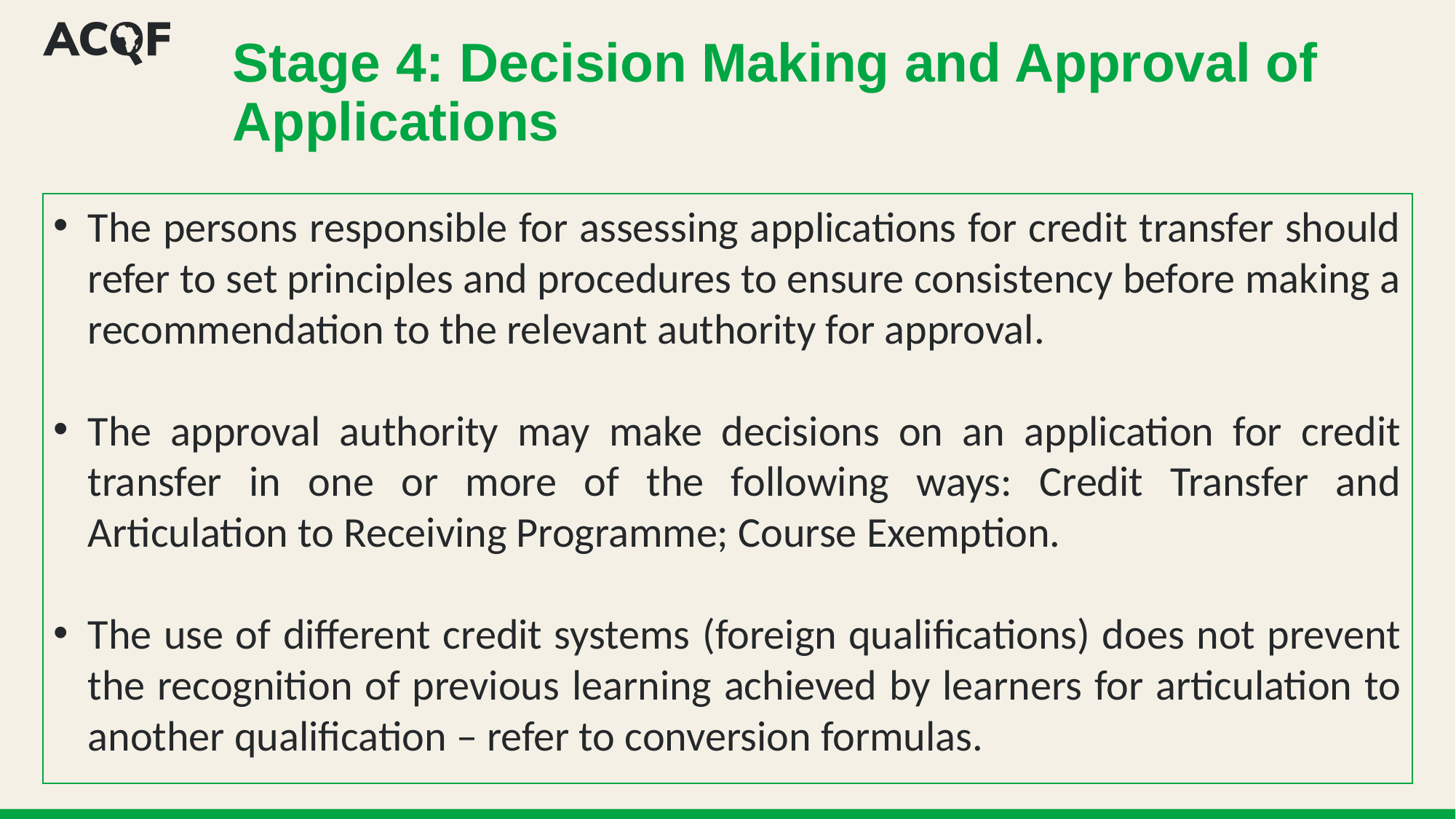

# Stage 4: Decision Making and Approval of Applications
The persons responsible for assessing applications for credit transfer should refer to set principles and procedures to ensure consistency before making a recommendation to the relevant authority for approval.

The approval authority may make decisions on an application for credit transfer in one or more of the following ways: Credit Transfer and Articulation to Receiving Programme; Course Exemption.

The use of different credit systems (foreign qualifications) does not prevent the recognition of previous learning achieved by learners for articulation to another qualification – refer to conversion formulas.